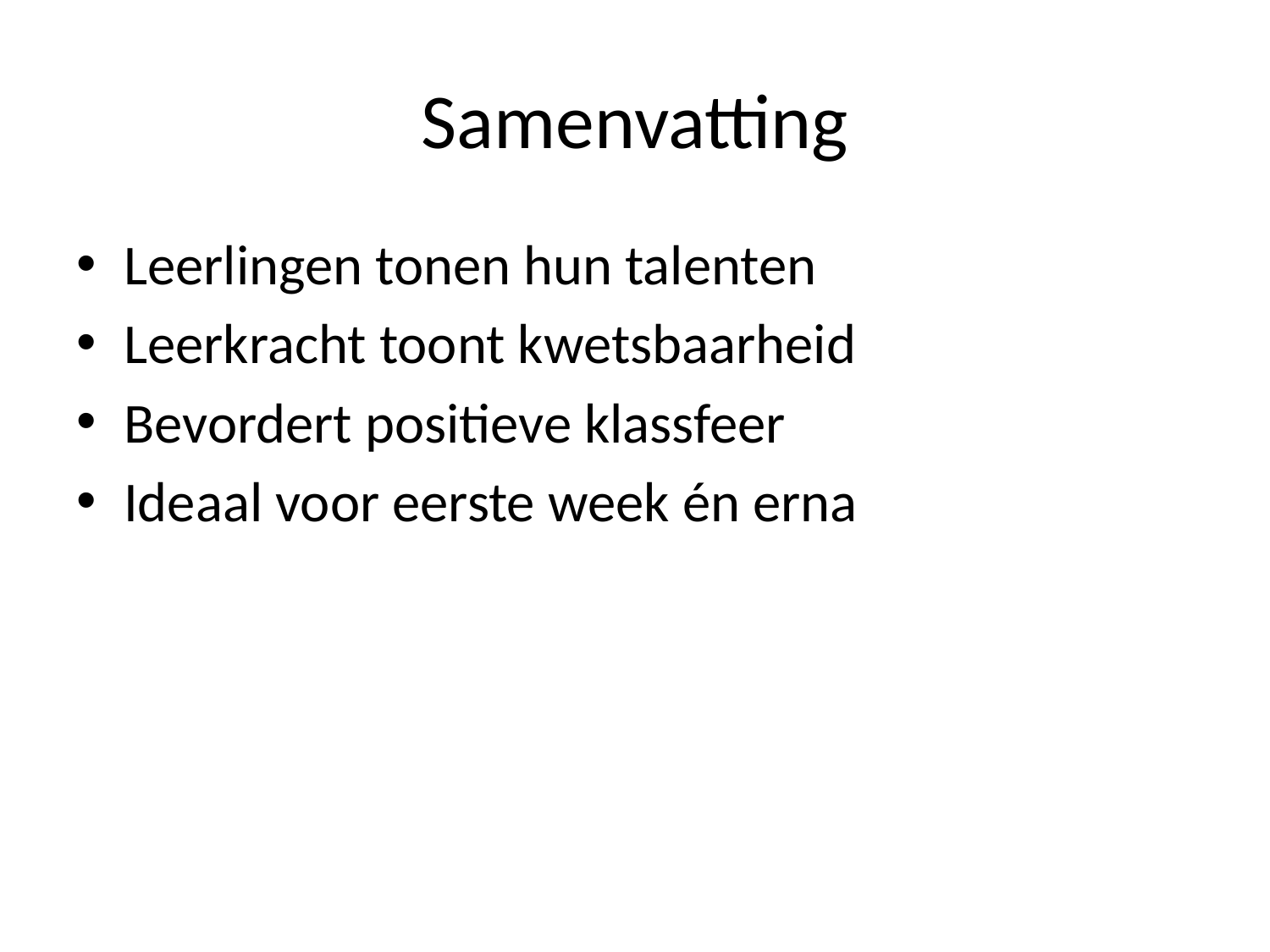

# Samenvatting
Leerlingen tonen hun talenten
Leerkracht toont kwetsbaarheid
Bevordert positieve klassfeer
Ideaal voor eerste week én erna